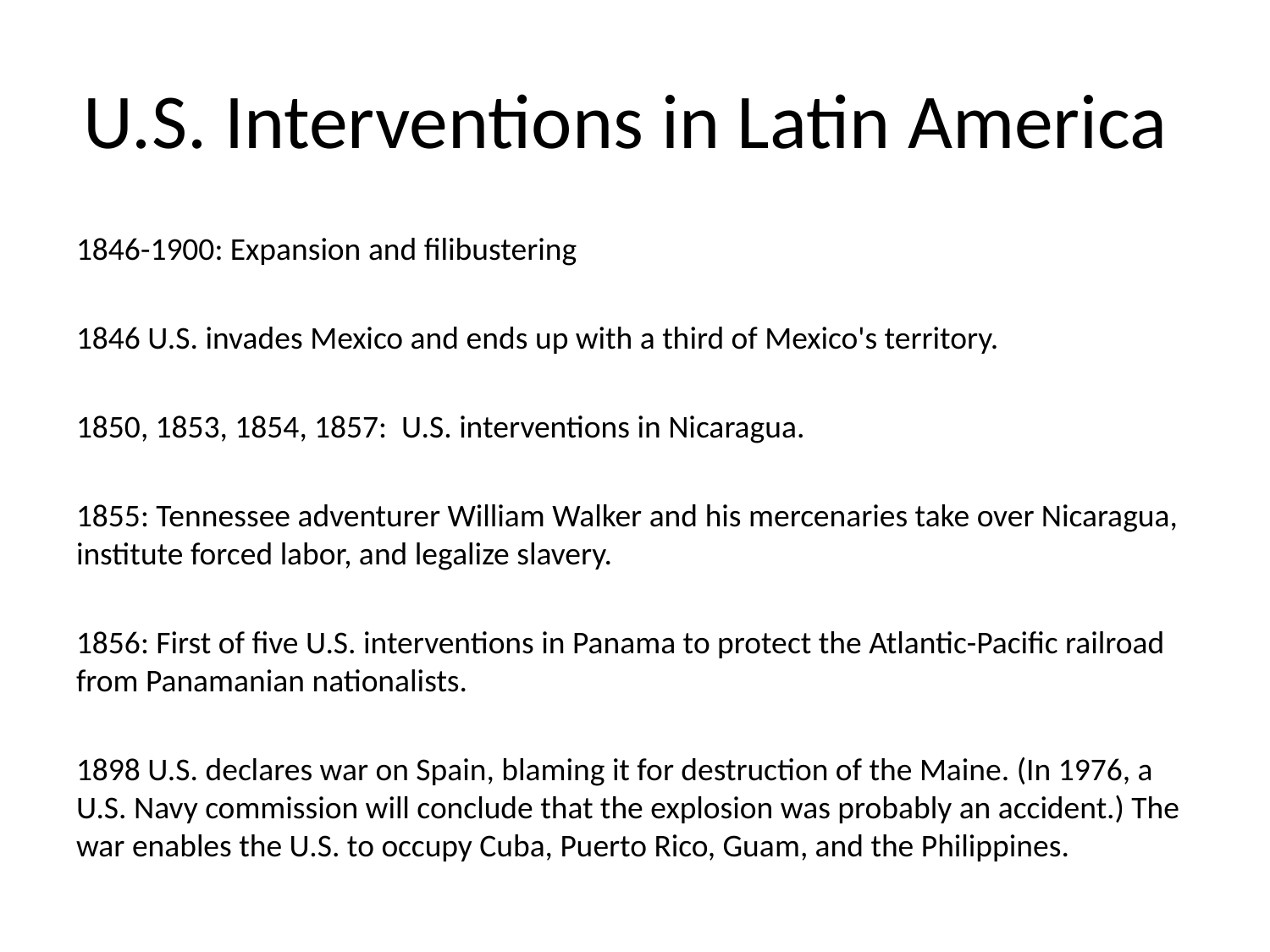

# U.S. Interventions in Latin America
1846-1900: Expansion and filibustering

1846 U.S. invades Mexico and ends up with a third of Mexico's territory.

1850, 1853, 1854, 1857:  U.S. interventions in Nicaragua.

1855: Tennessee adventurer William Walker and his mercenaries take over Nicaragua, institute forced labor, and legalize slavery.

1856: First of five U.S. interventions in Panama to protect the Atlantic-Pacific railroad from Panamanian nationalists.

1898 U.S. declares war on Spain, blaming it for destruction of the Maine. (In 1976, a U.S. Navy commission will conclude that the explosion was probably an accident.) The war enables the U.S. to occupy Cuba, Puerto Rico, Guam, and the Philippines.

! 1948
    José Figueres Ferrer wins a short civil war to become President of Costa Rica. Figueres is supported by the U.S., which has informed San José that its forces in the Panama Canal are ready to come to the capital to end "communist control" of Costa Rica.
1954
    Jacobo Arbenz Guzmán, elected president of Guatemala, introduces land reform and seizes some idle lands of United Fruit-- proposing to pay for them the value United Fruit claimed on its tax returns. The CIA organizes a small force to overthrow him and begins training it in Honduras. When Arbenz naively asks for U.S. military help to meet this threat, he is refused; when he buys arms from Czechoslovakia it only proves he's a Red.

        Guatemala is "openly and diligently toiling to create a Communist state in Central America... only two hours' bombing time from the Panama Canal." --Life

    The CIA broadcasts reports detailing the imaginary advance of the "rebel army," and provides planes to strafe the capital. The army refuses to defend Arbenz, who resigns. The U.S.'s hand-picked dictator, Carlos Castillo Armas, outlaws political parties, reduces the franchise, and establishes the death penalty for strikers, as well as undoing Arbenz's land reform. Over 100,000 citizens are killed in the next 30 years of military rule.

        "This is the first instance in history where a Communist government has been replaced by a free one." --Richard Nixon

1957
    Eisenhower establishes Office of Public Safety to train Latin American police forces.
! 1959
    Fidel Castro takes power in Cuba. Several months earlier he had undertaken a triumphal tour through the U.S., which included a CIA briefing on the Red menace.

        "Castro's continued tawdry little melodrama of invasion." --Time, of Castro's warnings of an imminent U.S. invasion

1960
    Eisenhower authorizes covert actions to get rid of Castro. Among other things, the CIA tries assassinating him with exploding cigars and poisoned milkshakes. Other covert actions against Cuba include burning sugar fields, blowing up boats in Cuban harbors, and sabotaging industrial equipment.
1960
    The Canal Zone becomes the focus of U.S. counterinsurgency training.
1960
    A new junta in El Salvador promises free elections; Eisenhower, fearing leftist tendencies, withholds recognition. A more attractive right-wing counter-coup comes along in three months.

        "Governments of the civil-military type of El Salvador are the most effective in containing communist penetration in Latin America." --John F. Kennedy, after the coup

1960
    Guatemalan officers attempt to overthrow the regime of Presidente Fuentes; Eisenhower stations warships and 2000 Marines offshore while Fuentes puts down the revolt. [Another source says that the U.S. provided air support for Fuentes.]
1960s
    U.S. Green Berets train Guatemalan army in counterinsurgency techniques. Guatemalan efforts against its insurgents include aerial bombing, scorched-earth assaults on towns suspected of aiding the rebels, and death squads, which killed 20,000 people between 1966 and 1976. U.S. Army Col. John Webber claims that it was at his instigation that "the technique of counter-terror had been implemented by the army."

        "If it is necessary to turn the country into a cemetary in order to pacify it, I will not hesitate to do so." --President Carlos Arana Osorio

1961
    U.S. organizes force of 1400 anti-Castro Cubans, ships it to the Bahía de los Cochinos. Castro's army routs it.
1961
    CIA-backed coup overthrows elected Pres. J. M. Velasco Ibarra of Ecuador, who has been too friendly with Cuba.
1962
    CIA engages in campaign in Brazil to keep João Goulart from achieving control of Congress.
1963
    CIA-backed coup overthrows elected social democrat Juan Bosch in the Dominican Republic.
1963
    A far-right-wing coup in Guatemala, apparently U.S.-supported, forestalls elections in which "extreme leftist" Juan José Arévalo was favored to win.

        "It is difficult to develop stable and democratic government [in Guatemala], because so many of the nation's Indians are illiterate and superstitious." --School textbook, 1964

1964
    João Goulart of Brazil proposes agrarian reform, nationalization of oil. Ousted by U.S.-supported military coup.
! 1964
    The free market in Nicaragua:

        The Somoza family controls "about one-tenth of the cultivable land in Nicaragua, and just about everything else worth owning, the country's only airline, one television station, a newspaper, a cement plant, textile mill, several sugar refineries, half-a-dozen breweries and distilleries, and a Mercedes-Benz agency." --Life World Library

1965
    A coup in the Dominican Republic attempts to restore Bosch's government. The U.S. invades and occupies the country to stop this "Communist rebellion," with the help of the dictators of Brazil, Paraguay, Honduras, and Nicaragua.

        "Representative democracy cannot work in a country such as the Dominican Republic," Bosch declares later. Now why would he say that?

1966
    U.S. sends arms, advisors, and Green Berets to Guatemala to implement a counterinsurgency campaign.

        "To eliminate a few hundred guerrillas, the government killed perhaps 10,000 Guatemalan peasants." --State Dept. report on the program

1967
    A team of Green Berets is sent to Bolivia to help find and assassinate Che Guevara.
1968
    Gen. José Alberto Medrano, who is on the payroll of the CIA, organizes the ORDEN paramilitary force, considered the precursor of El Salvador's death squads.
! 1970
    In this year (just as an example), U.S. investments in Latin America earn $1.3 billion; while new investments total $302 million.
1970
    Salvador Allende Gossens elected in Chile. Suspends foreign loans, nationalizes foreign companies. For the phone system, pays ITT the company's minimized valuation for tax purposes. The CIA provides covert financial support for Allende's opponents, both during and after his election.
1972
    U.S. stands by as military suspends an election in El Salvador in which centrist José Napoleón Duarte was favored to win. (Compare with the emphasis placed on the 1982 elections.)
1973
    U.S.-supported military coup kills Allende and brings Augusto Pinochet Ugarte to power. Pinochet imprisons well over a hundred thousand Chileans (torture and rape are the usual methods of interrogation), terminates civil liberties, abolishes unions, extends the work week to 48 hours, and reverses Allende's land reforms.
1973
    Military takes power in Uruguay, supported by U.S. The subsequent repression reportedly features the world's highest percentage of the population imprisoned for political reasons.
1974
    Office of Public Safety is abolished when it is revealed that police are being taught torture techniques.
! 1976
    Election of Jimmy Carter leads to a new emphasis on human rights in Central America. Carter cuts off aid to the Guatemalan military (or tries to; some slips through) and reduces aid to El Salvador.
! 1979
    Ratification of the Panama Canal treaty which is to return the Canal to Panama by 1999.

        "Once again, Uncle Sam put his tail between his legs and crept away rather than face trouble." --Ronald Reagan

1980
    A right-wing junta takes over in El Salvador. U.S. begins massively supporting El Salvador, assisting the military in its fight against FMLN guerrillas. Death squads proliferate; Archbishop Romero is assassinated by right-wing terrorists; 35,000 civilians are killed in 1978-81. The rape and murder of four U.S. churchwomen results in the suspension of U.S. military aid for one month.
    The U.S. demands that the junta undertake land reform. Within 3 years, however, the reform program is halted by the oligarchy.

        "The Soviet Union underlies all the unrest that is going on." --Ronald Reagan

1980
    U.S., seeking a stable base for its actions in El Salvador and Nicaragua, tells the Honduran military to clean up its act and hold elections. The U.S. starts pouring in $100 million of aid a year and basing the contras on Honduran territory.
    Death squads are also active in Honduras, and the contras tend to act as a state within a state.
1981
    The CIA steps in to organize the contras in Nicaragua, who started the previous year as a group of 60 ex-National Guardsmen; by 1985 there are about 12,000 of them. 46 of the 48 top military leaders are ex-Guardsmen. The U.S. also sets up an economic embargo of Nicaragua and pressures the IMF and the World Bank to limit or halt loans to Nicaragua.
1981
    Gen. Torrijos of Panama is killed in a plane crash. There is a suspicion of CIA involvement, due to Torrijos' nationalism and friendly relations with Cuba.
1982
    A coup brings Gen. Efraín Ríos Montt to power in Guatemala, and gives the Reagan administration the opportunity to increase military aid. Ríos Montt's evangelical beliefs do not prevent him from accelerating the counterinsurgency campaign.
1983
    Another coup in Guatemala replaces Ríos Montt. The new President, Oscar Mejía Víctores, was trained by the U.S. and seems to have cleared his coup beforehand with U.S. authorities.
1983
    U.S. troops take over tiny Granada. Rather oddly, it intervenes shortly after a coup has overthrown the previous, socialist leader. One of the justifications for the action is the building of a new airport with Cuban help, which Granada claimed was for tourism and Reagan argued was for Soviet use. Later the U.S. announces plans to finish the airport... to develop tourism.
1983
    Boland Amendment prohibits CIA and Defense Dept. from spending money to overthrow the government of Nicaragua-- a law the Reagan administration cheerfully violates.
1984
    CIA mines three Nicaraguan harbors. Nicaragua takes this action to the World Court, which brings an $18 billion judgment against the U.S. The U.S. refuses to recognize the Court's jurisdiction in the case.
1984
    U.S. spends $10 million to orchestrate elections in El Salvador-- something of a farce, since left-wing parties are under heavy repression, and the military has already declared that it will not answer to the elected president.
1989
    U.S. invades Panama to dislodge CIA boy gone wrong Manuel Noriega, an event which marks the evolution of the U.S.'s favorite excuse from Communism to drugs.
1996
    The U.S. battles global Communism by extending most-favored-nation trading status for China, and tightening the trade embargo on Castro's Cuba.